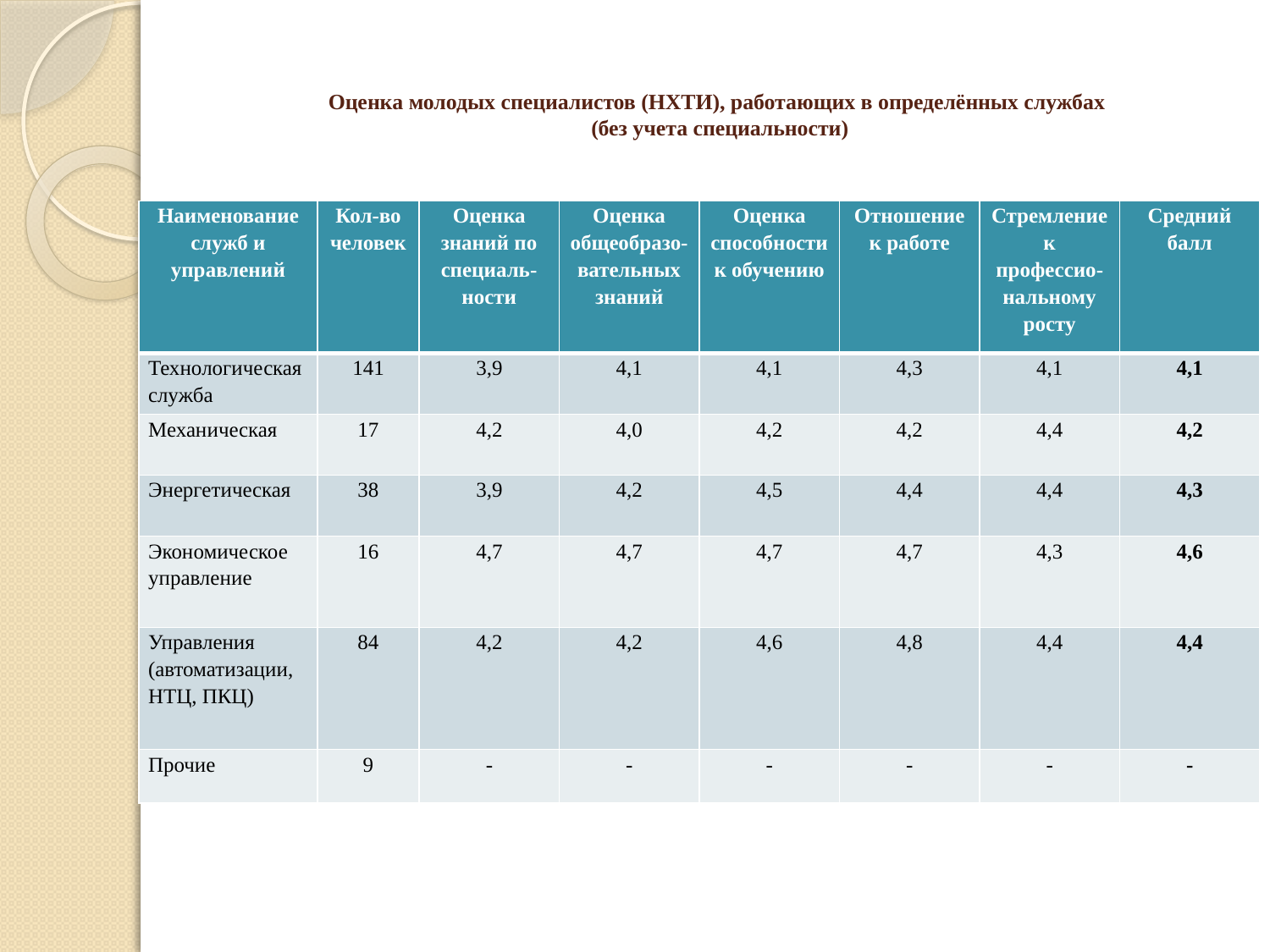

# Оценка молодых специалистов (НХТИ), работающих в определённых службах (без учета специальности)
| Наименование служб и управлений | Кол-во человек | Оценка знаний по специаль-ности | Оценка общеобразо-вательных знаний | Оценка способности к обучению | Отношение к работе | Стремление к профессио-нальному росту | Средний балл |
| --- | --- | --- | --- | --- | --- | --- | --- |
| Технологическая служба | 141 | 3,9 | 4,1 | 4,1 | 4,3 | 4,1 | 4,1 |
| Механическая | 17 | 4,2 | 4,0 | 4,2 | 4,2 | 4,4 | 4,2 |
| Энергетическая | 38 | 3,9 | 4,2 | 4,5 | 4,4 | 4,4 | 4,3 |
| Экономическое управление | 16 | 4,7 | 4,7 | 4,7 | 4,7 | 4,3 | 4,6 |
| Управления (автоматизации, НТЦ, ПКЦ) | 84 | 4,2 | 4,2 | 4,6 | 4,8 | 4,4 | 4,4 |
| Прочие | 9 | - | - | - | - | - | - |